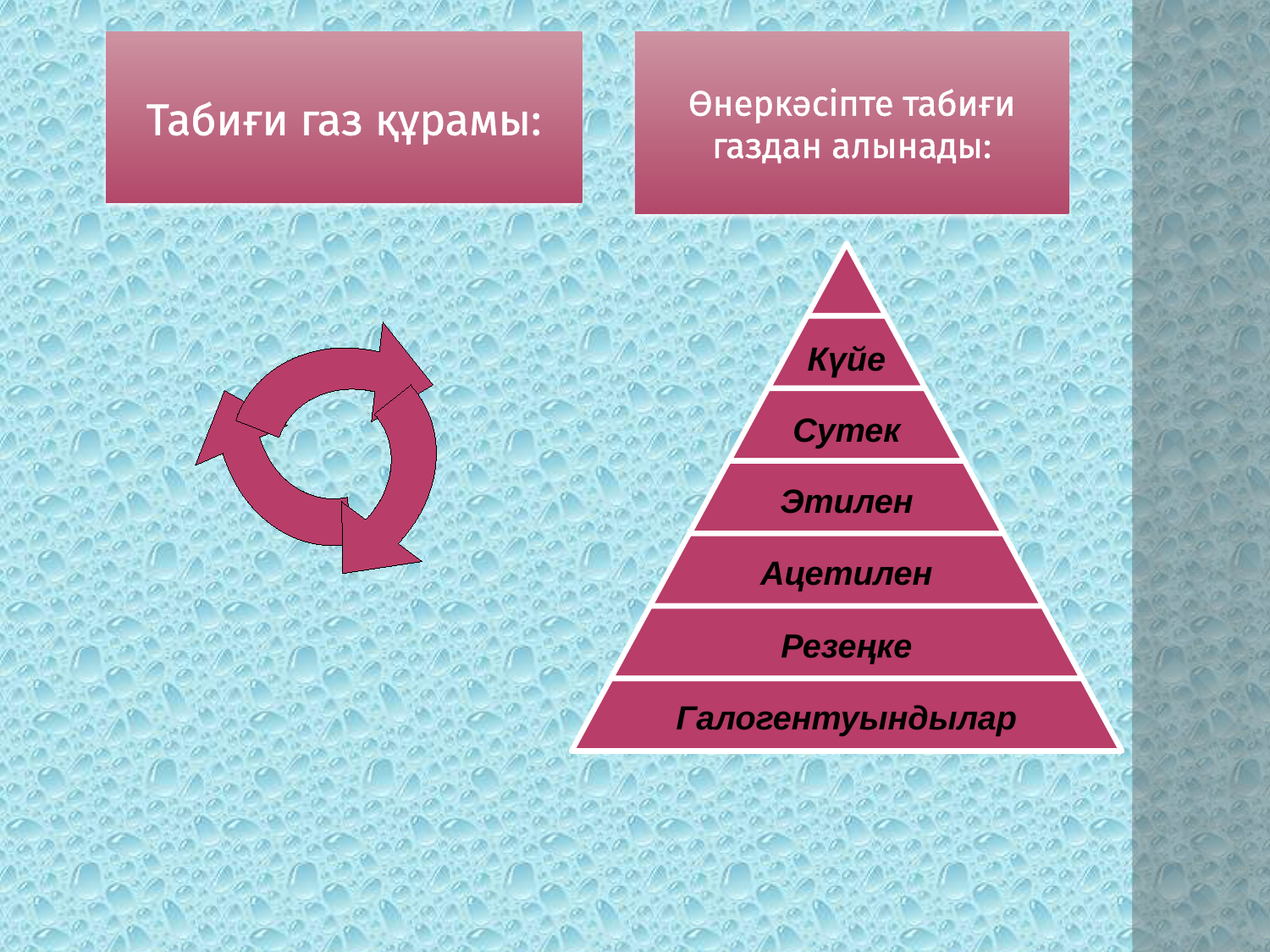

Табиғи газ құрамы:

Өнеркәсіпте табиғи газдан алынады:

Күйе
Сутек
Этилен
Ацетилен
Резеңке
Галогентуындылар